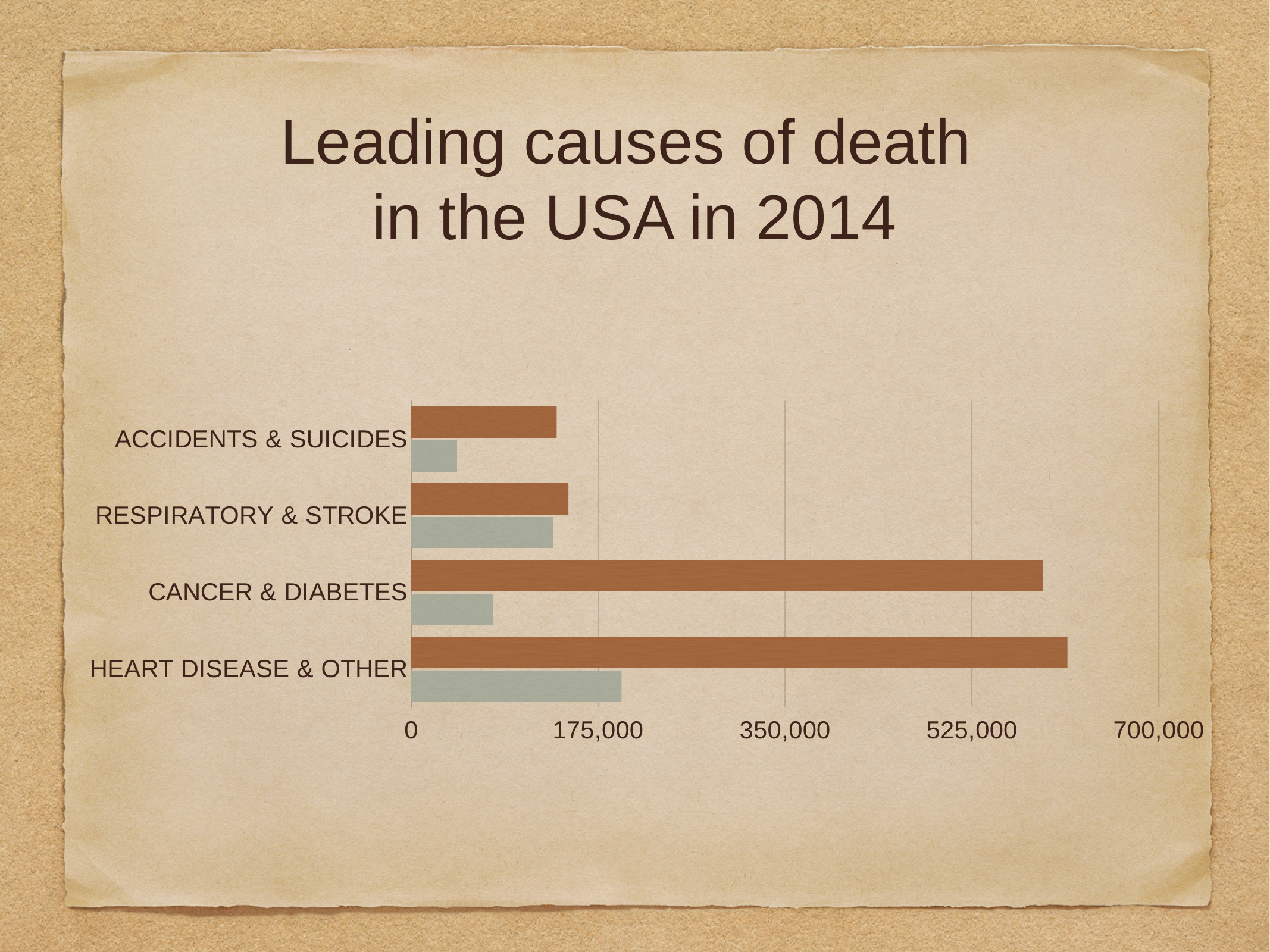

# Leading causes of death
in the USA in 2014

### Chart

| Category | Region 1 | Region 2 |
|---|---|---|
| ACCIDENTS & SUICIDES | 136053.0 | 42773.0 |
| RESPIRATORY & STROKE | 147101.0 | 133103.0 |
| CANCER & DIABETES | 591699.0 | 76488.0 |
| HEART DISEASE & OTHER | 614348.0 | 196914.0 |